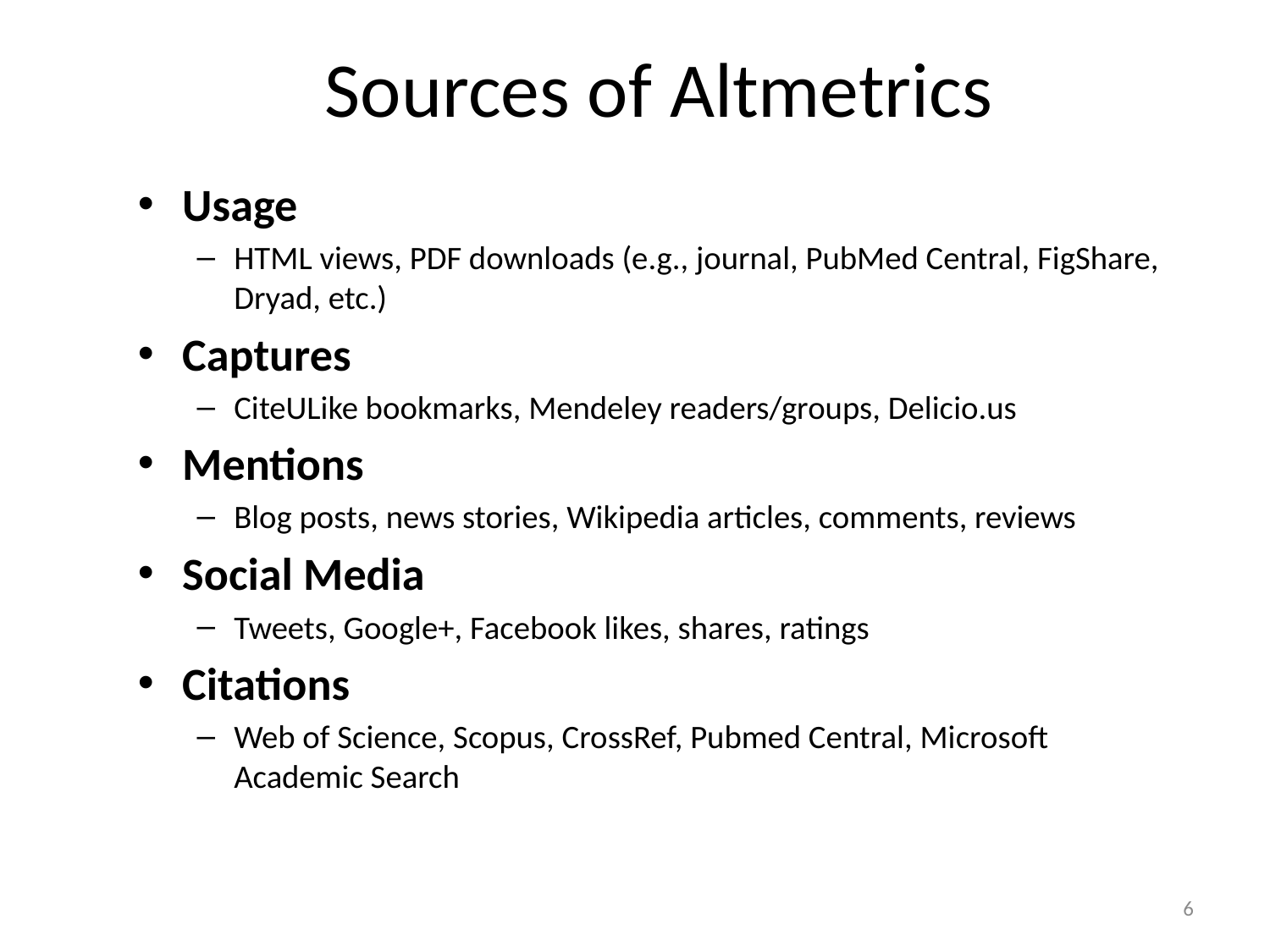

# Sources of Altmetrics
Usage
HTML views, PDF downloads (e.g., journal, PubMed Central, FigShare, Dryad, etc.)
Captures
CiteULike bookmarks, Mendeley readers/groups, Delicio.us
Mentions
Blog posts, news stories, Wikipedia articles, comments, reviews
Social Media
Tweets, Google+, Facebook likes, shares, ratings
Citations
Web of Science, Scopus, CrossRef, Pubmed Central, Microsoft Academic Search

6